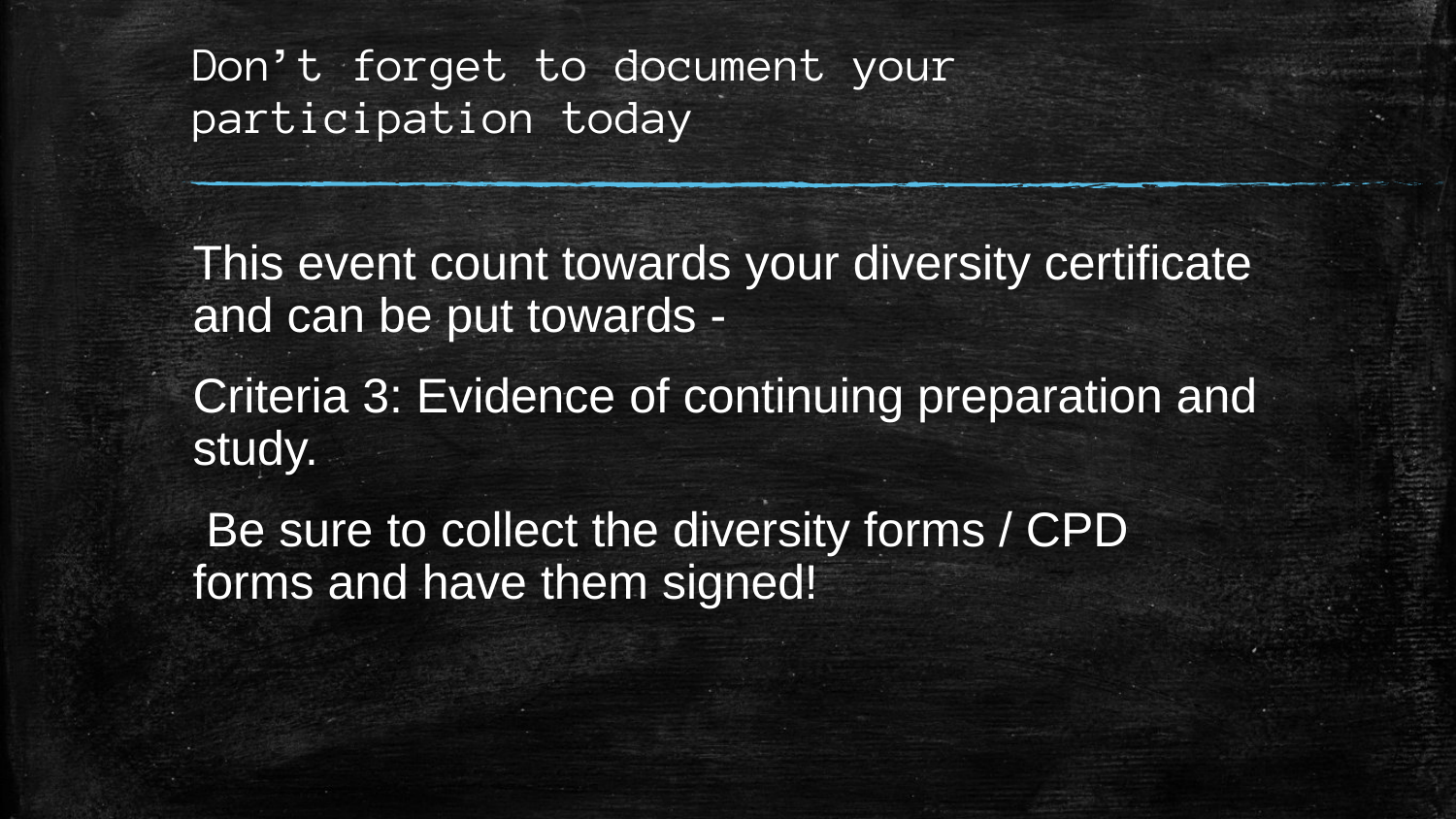

# Don’t forget to document your participation today
This event count towards your diversity certificate and can be put towards -
Criteria 3: Evidence of continuing preparation and study.
 Be sure to collect the diversity forms / CPD forms and have them signed!